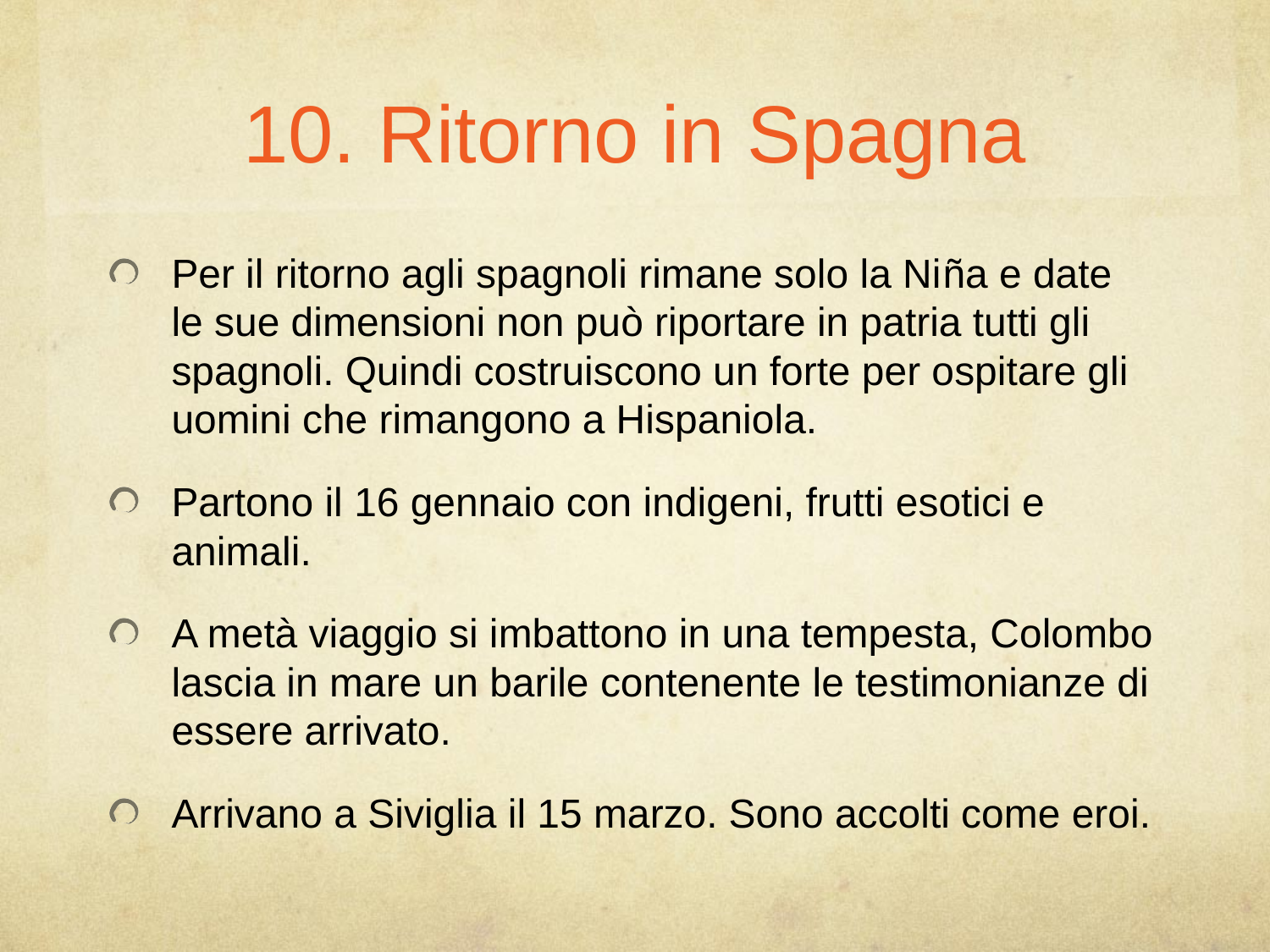

# 10. Ritorno in Spagna
Per il ritorno agli spagnoli rimane solo la Niña e date le sue dimensioni non può riportare in patria tutti gli spagnoli. Quindi costruiscono un forte per ospitare gli uomini che rimangono a Hispaniola.
Partono il 16 gennaio con indigeni, frutti esotici e animali.
A metà viaggio si imbattono in una tempesta, Colombo lascia in mare un barile contenente le testimonianze di essere arrivato.
Arrivano a Siviglia il 15 marzo. Sono accolti come eroi.